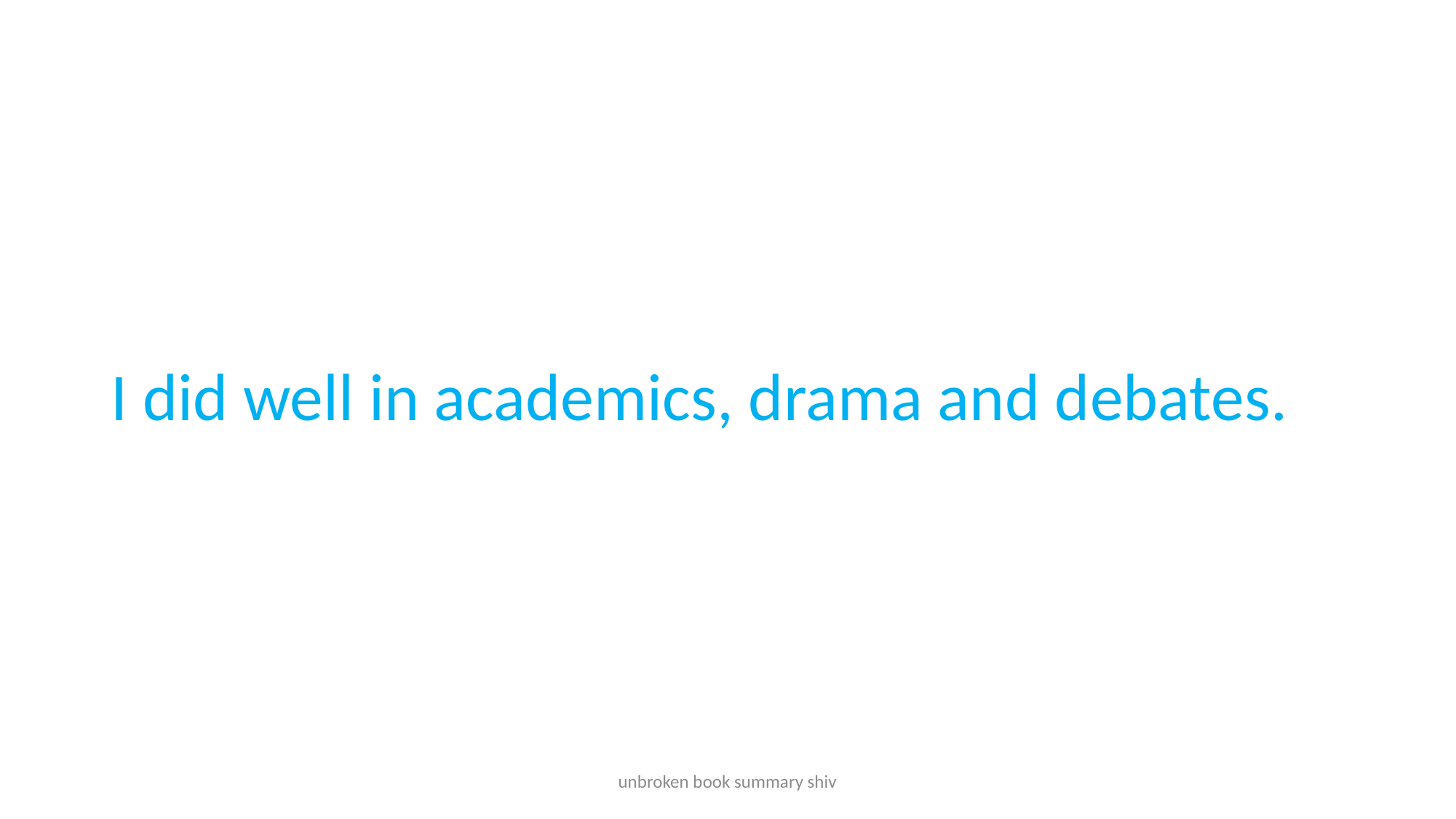

# I did well in academics, drama and debates.
unbroken book summary shiv